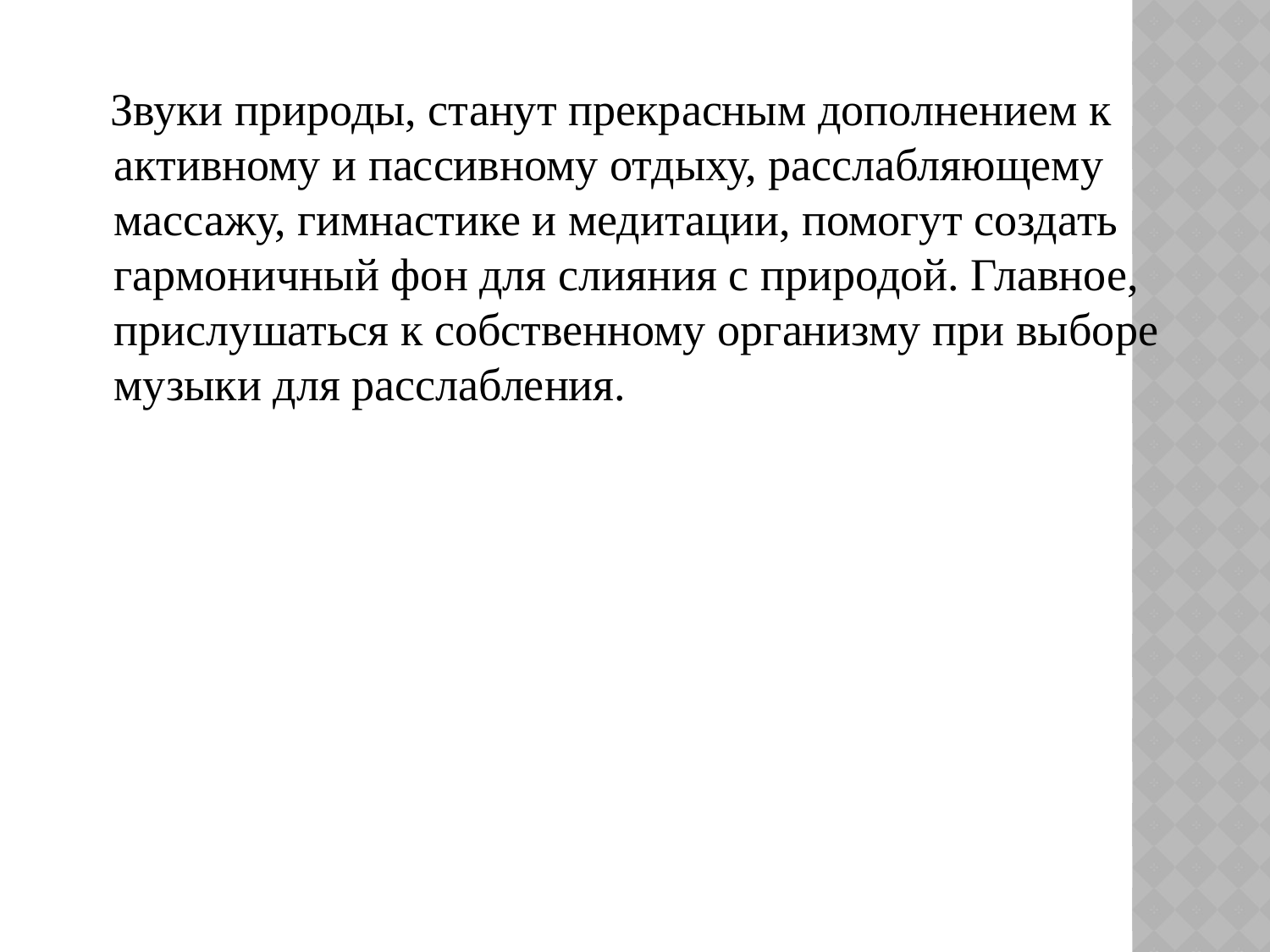

#
   Звуки природы, станут прекрасным дополнением к активному и пассивному отдыху, расслабляющему массажу, гимнастике и медитации, помогут создать гармоничный фон для слияния с природой. Главное, прислушаться к собственному организму при выборе музыки для расслабления.